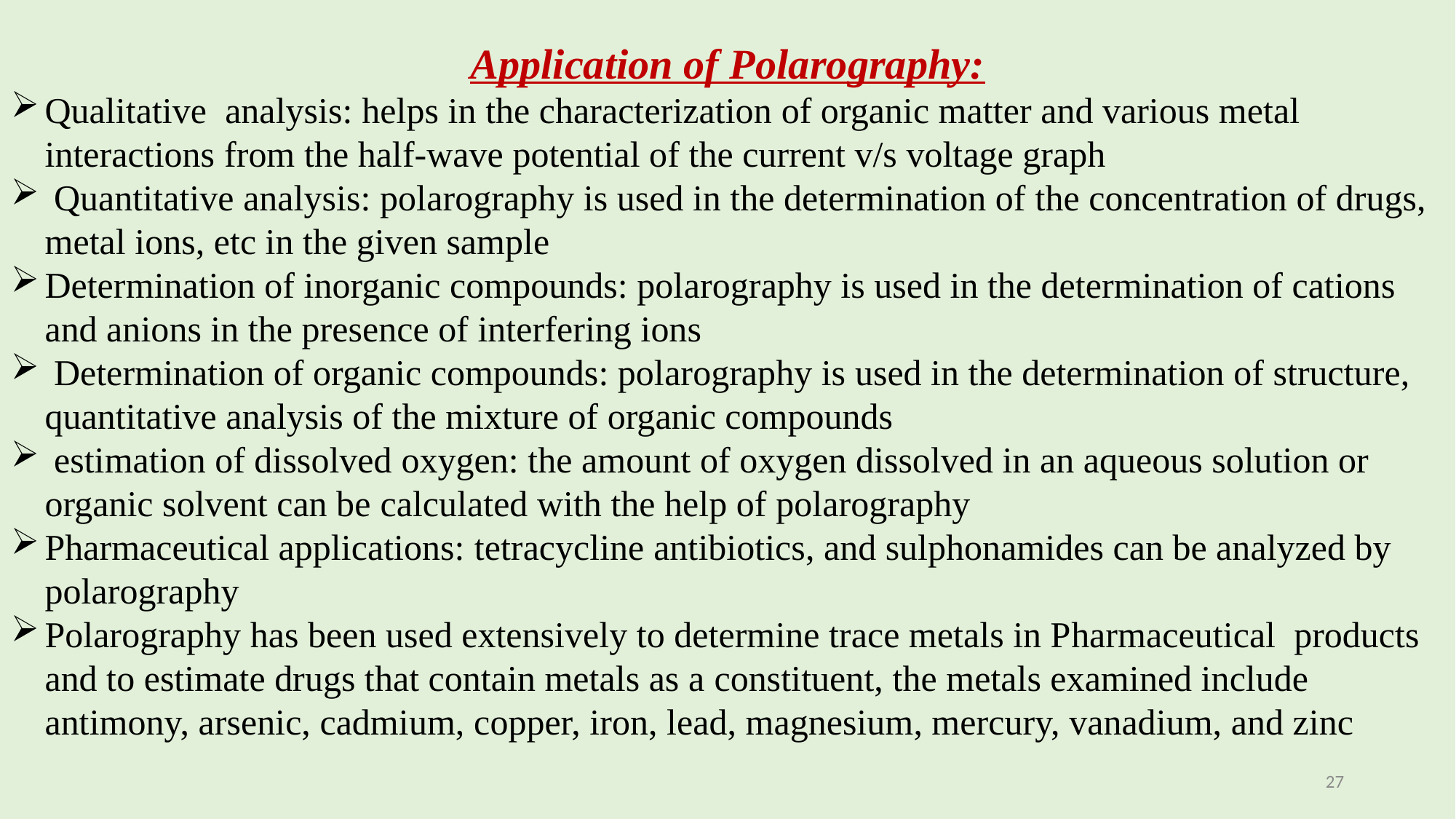

Application of Polarography:
Qualitative  analysis: helps in the characterization of organic matter and various metal interactions from the half-wave potential of the current v/s voltage graph
 Quantitative analysis: polarography is used in the determination of the concentration of drugs, metal ions, etc in the given sample
Determination of inorganic compounds: polarography is used in the determination of cations and anions in the presence of interfering ions
 Determination of organic compounds: polarography is used in the determination of structure, quantitative analysis of the mixture of organic compounds
 estimation of dissolved oxygen: the amount of oxygen dissolved in an aqueous solution or organic solvent can be calculated with the help of polarography
Pharmaceutical applications: tetracycline antibiotics, and sulphonamides can be analyzed by polarography
Polarography has been used extensively to determine trace metals in Pharmaceutical  products and to estimate drugs that contain metals as a constituent, the metals examined include antimony, arsenic, cadmium, copper, iron, lead, magnesium, mercury, vanadium, and zinc

27